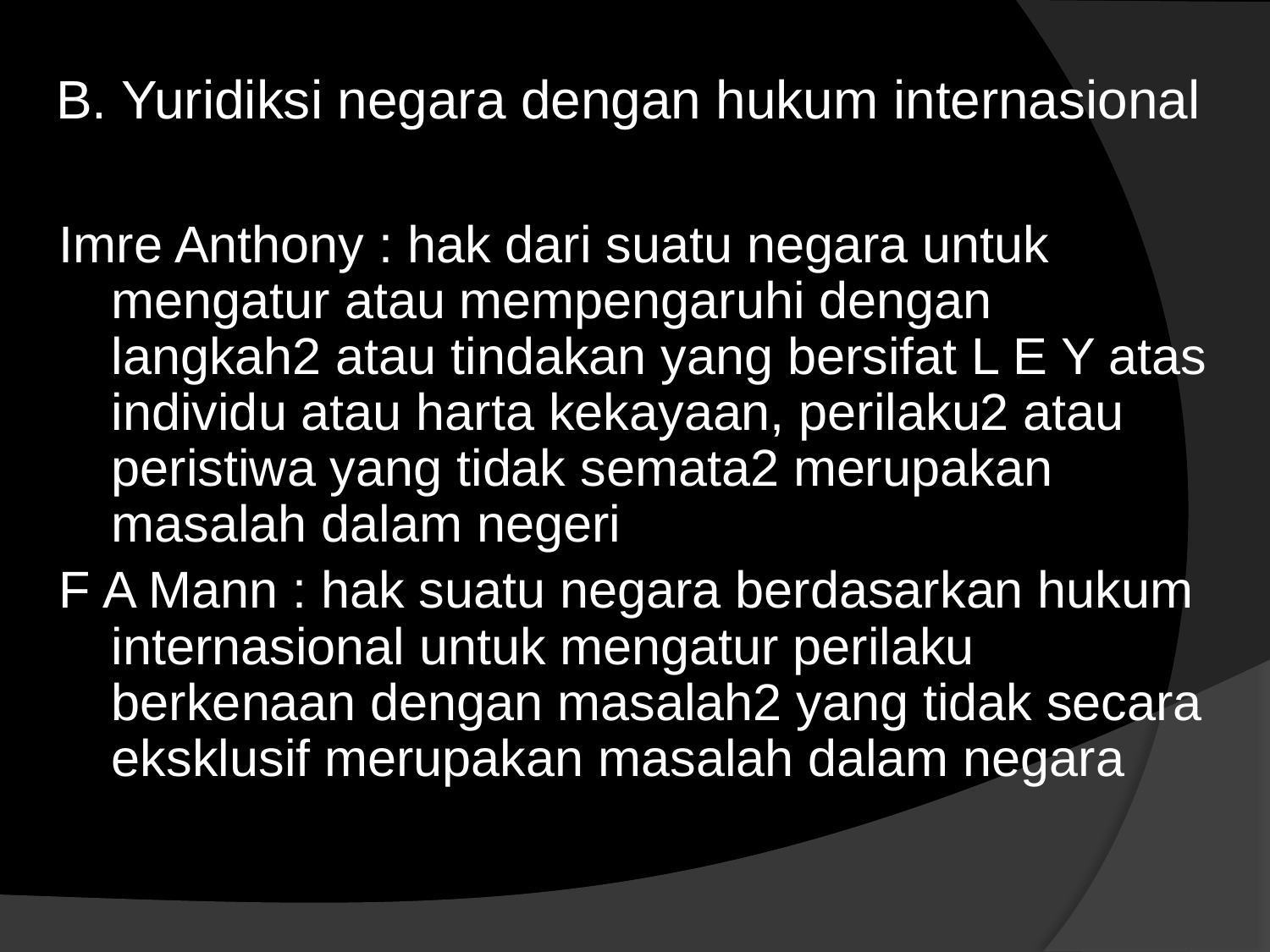

# B. Yuridiksi negara dengan hukum internasional
Imre Anthony : hak dari suatu negara untuk mengatur atau mempengaruhi dengan langkah2 atau tindakan yang bersifat L E Y atas individu atau harta kekayaan, perilaku2 atau peristiwa yang tidak semata2 merupakan masalah dalam negeri
F A Mann : hak suatu negara berdasarkan hukum internasional untuk mengatur perilaku berkenaan dengan masalah2 yang tidak secara eksklusif merupakan masalah dalam negara